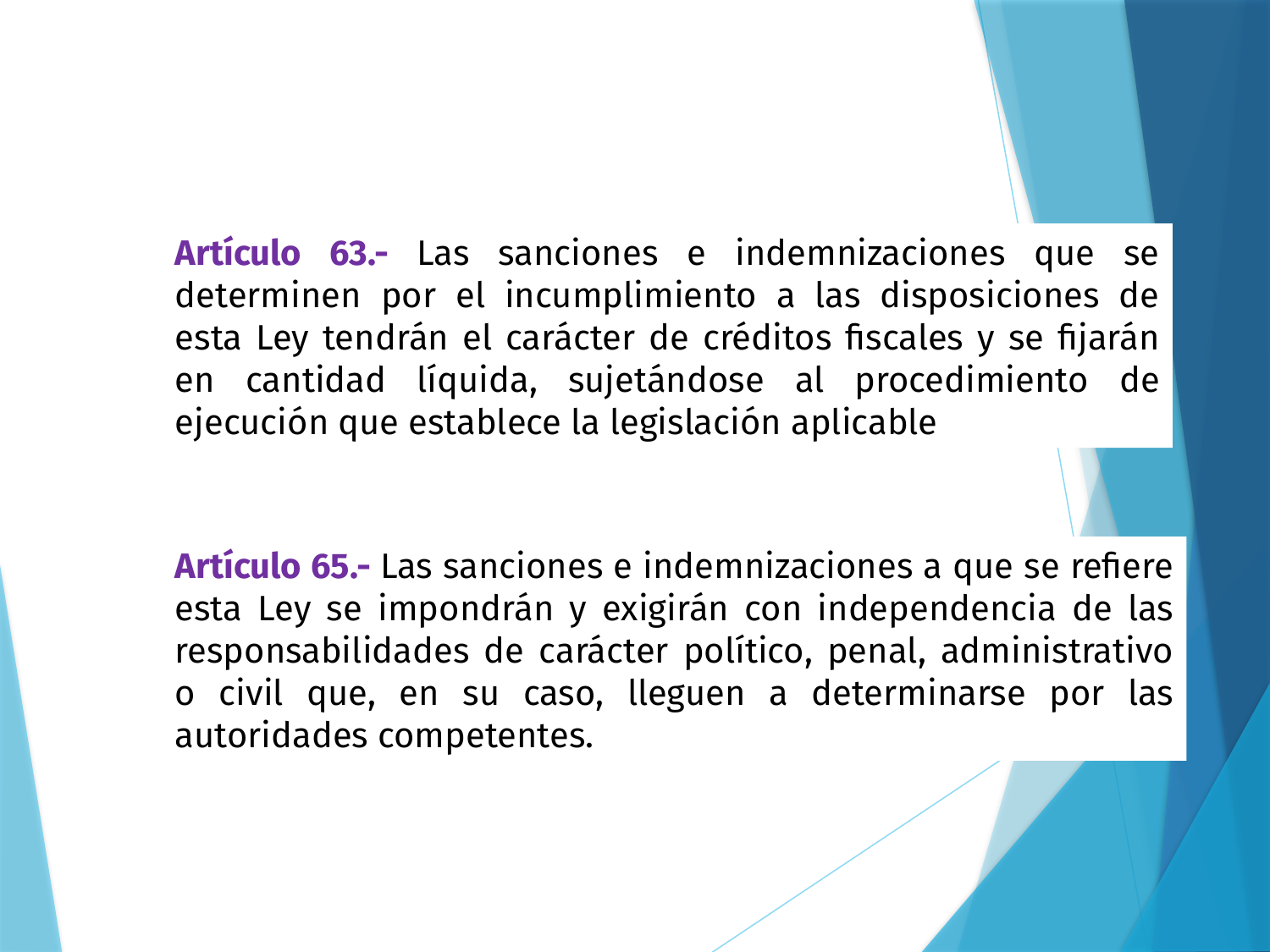

Artículo 63.- Las sanciones e indemnizaciones que se determinen por el incumplimiento a las disposiciones de esta Ley tendrán el carácter de créditos fiscales y se fijarán en cantidad líquida, sujetándose al procedimiento de ejecución que establece la legislación aplicable
Artículo 65.- Las sanciones e indemnizaciones a que se refiere esta Ley se impondrán y exigirán con independencia de las responsabilidades de carácter político, penal, administrativo o civil que, en su caso, lleguen a determinarse por las autoridades competentes.